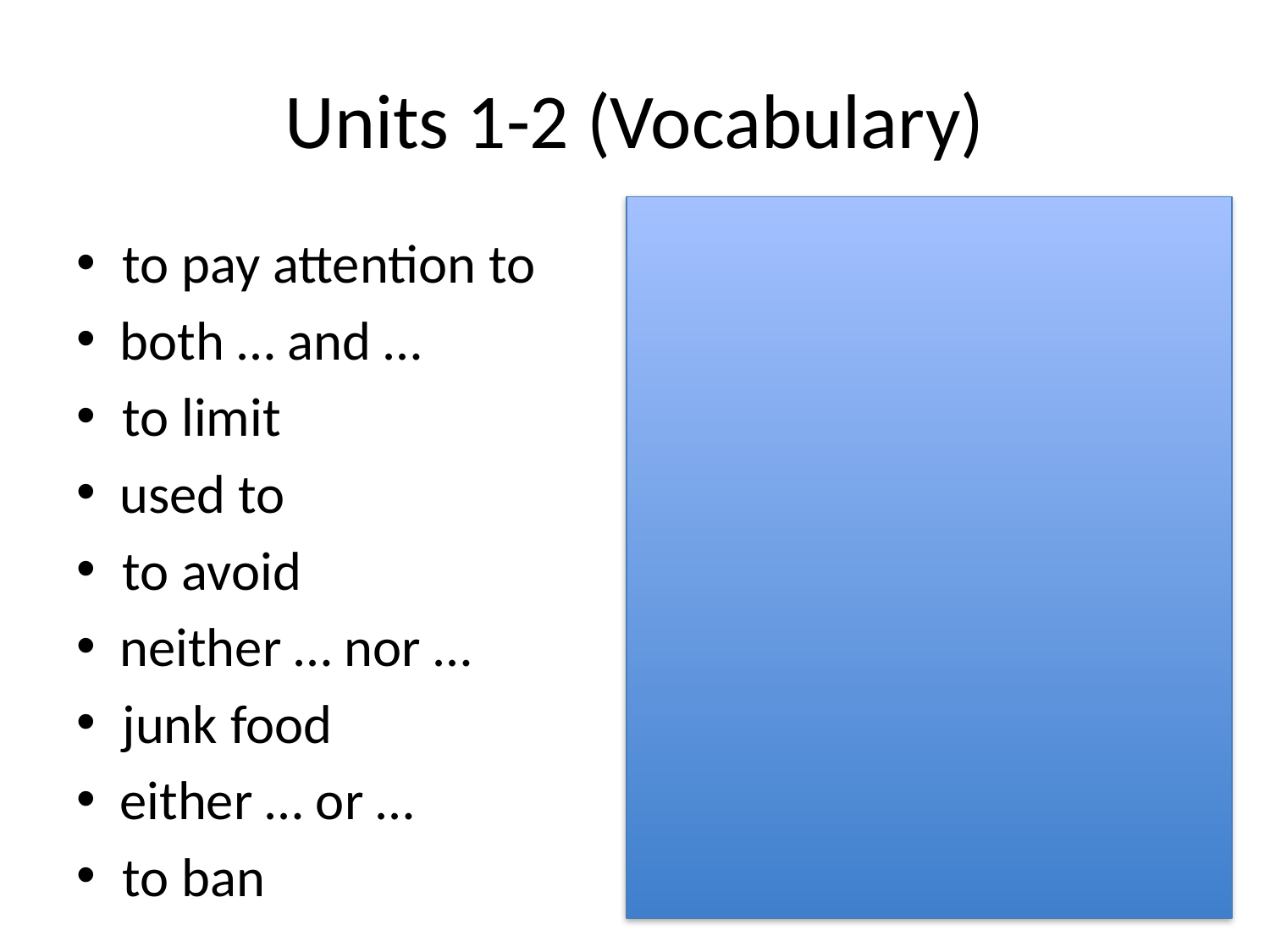

# Units 1-2 (Vocabulary)

to pay attention to
  both … and …
to limit
  used to
to avoid
  neither … nor …
junk food
  either … or …
to ban

нездоровая еда
или …или …
запрещать
ни … ни …
обращать внимание
и … и …
избегать
обычно, бывало
ограничивать